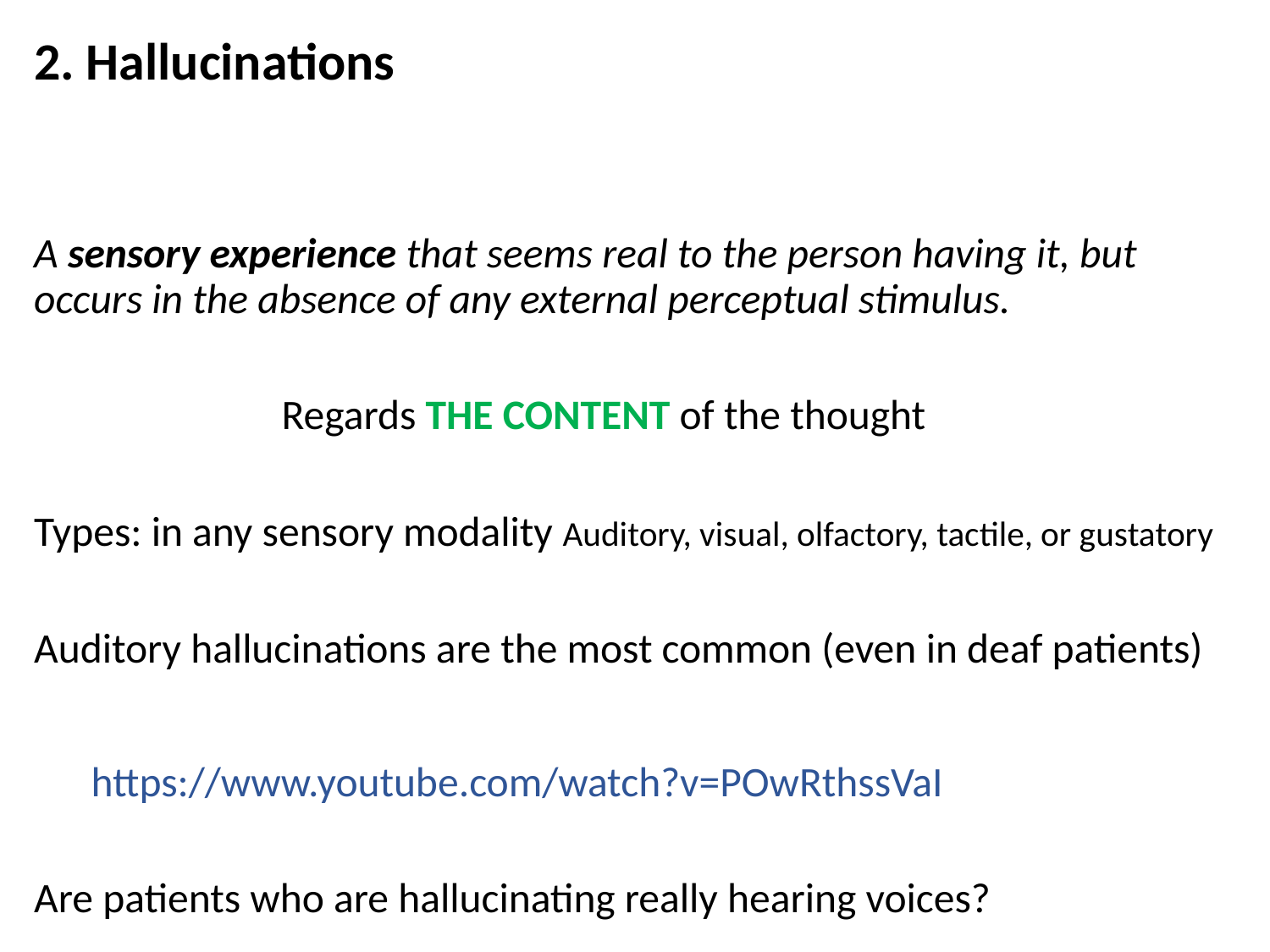

2. Hallucinations

A sensory experience that seems real to the person having it, but occurs in the absence of any external perceptual stimulus.

                          Regards THE CONTENT of the thought

Types: in any sensory modality Auditory, visual, olfactory, tactile, or gustatory

Auditory hallucinations are the most common (even in deaf patients)

      https://www.youtube.com/watch?v=POwRthssVaI

Are patients who are hallucinating really hearing voices?